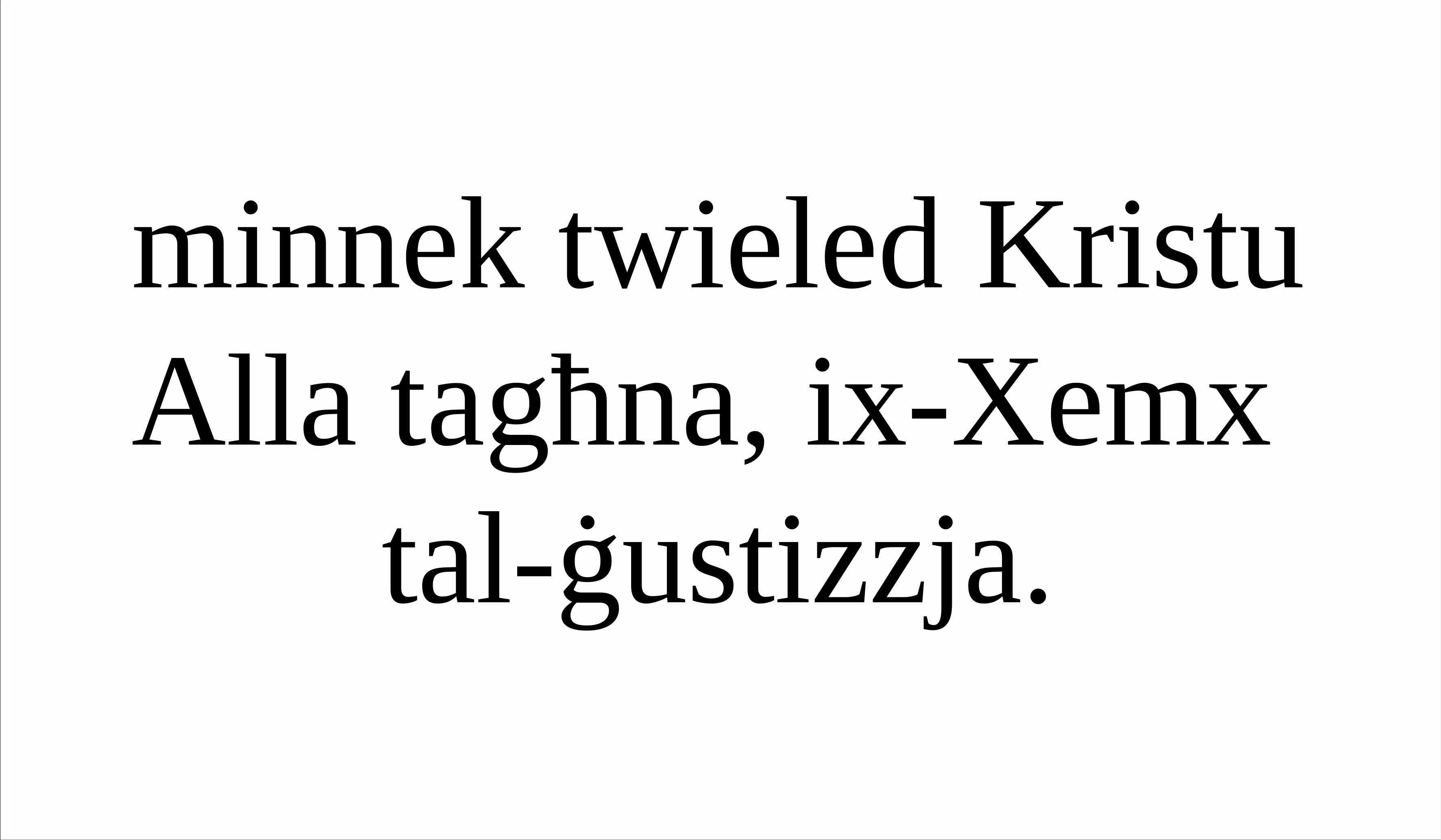

minnek twieled Kristu Alla tagħna, ix-Xemx
tal-ġustizzja.